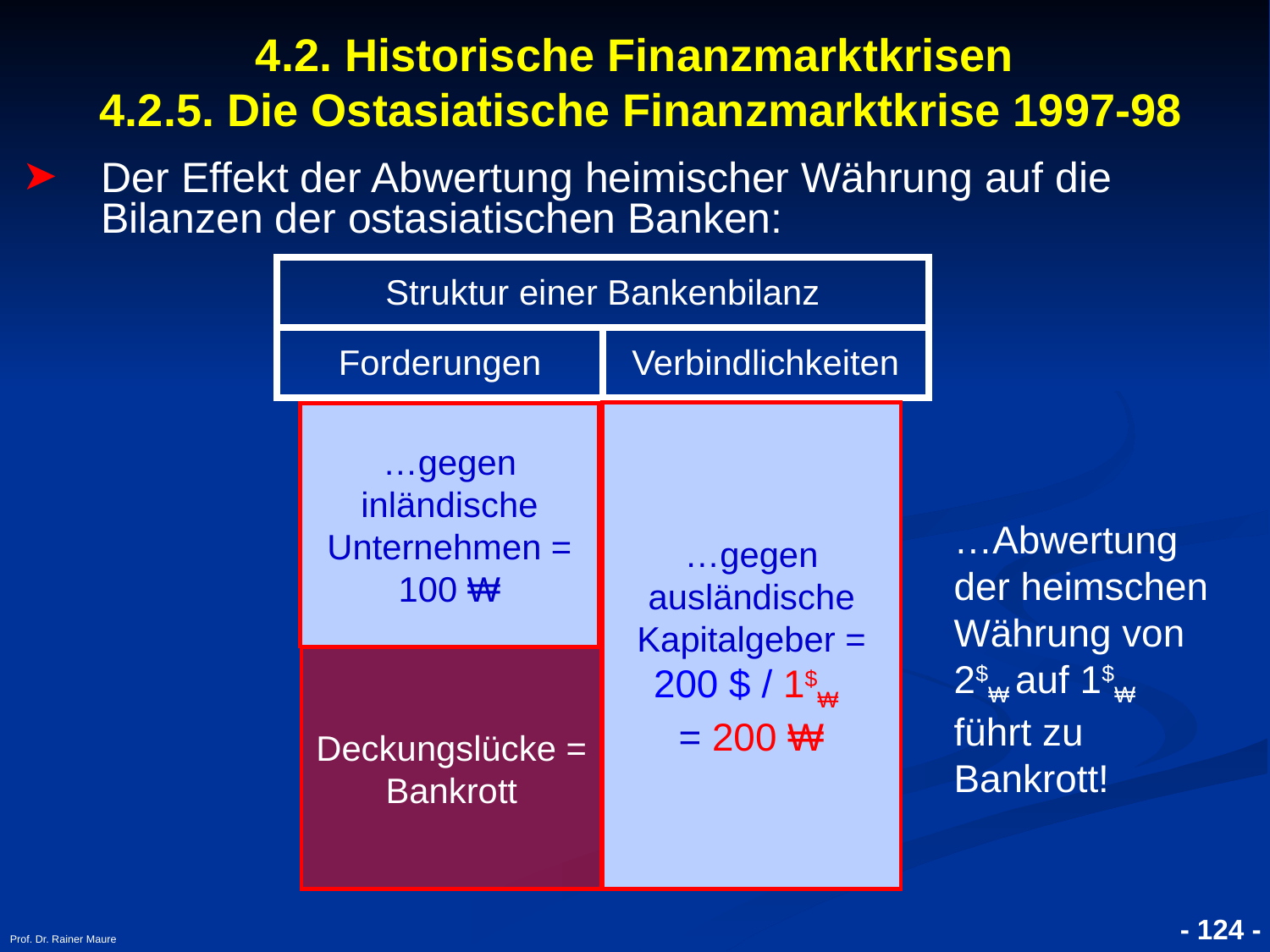

# 4.2. Historische Finanzmarktkrisen 4.2.5. Die Ostasiatische Finanzmarktkrise 1997-98
Der Effekt der Abwertung heimischer Währung auf die Bilanzen der ostasiatischen Banken:
| Struktur einer Bankenbilanz |  |
| --- | --- |
| Forderungen | Verbindlichkeiten |
|  |  |
…gegen ausländische Kapitalgeber = 200 $ / 1$₩
= 200 ₩
…gegen ausländische Kapitalgeber = 200 $ / 2$₩
= 100 ₩
…gegen inländische Unternehmen = 100 ₩
…gegen ausländische Kapitalgeber = 200 $ / 1$₩
= 200 ₩
…Abwertung der heimschen Währung von 2$₩ auf 1$₩ führt zu Bankrott!
Deckungslücke = Bankrott
Prof. Dr. Rainer Maure
- 124 -